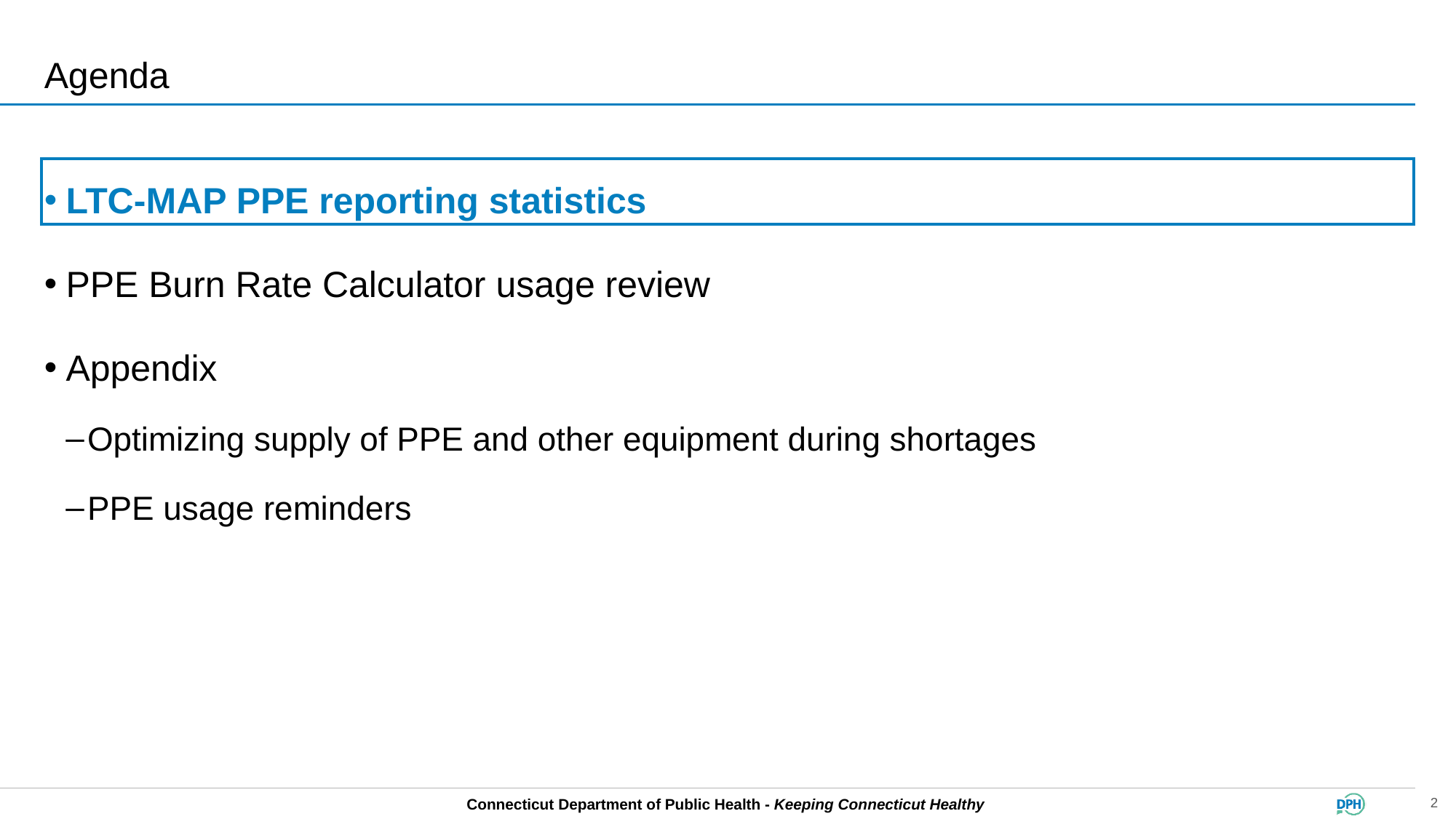

# Agenda
LTC-MAP PPE reporting statistics
PPE Burn Rate Calculator usage review
Appendix
Optimizing supply of PPE and other equipment during shortages
PPE usage reminders